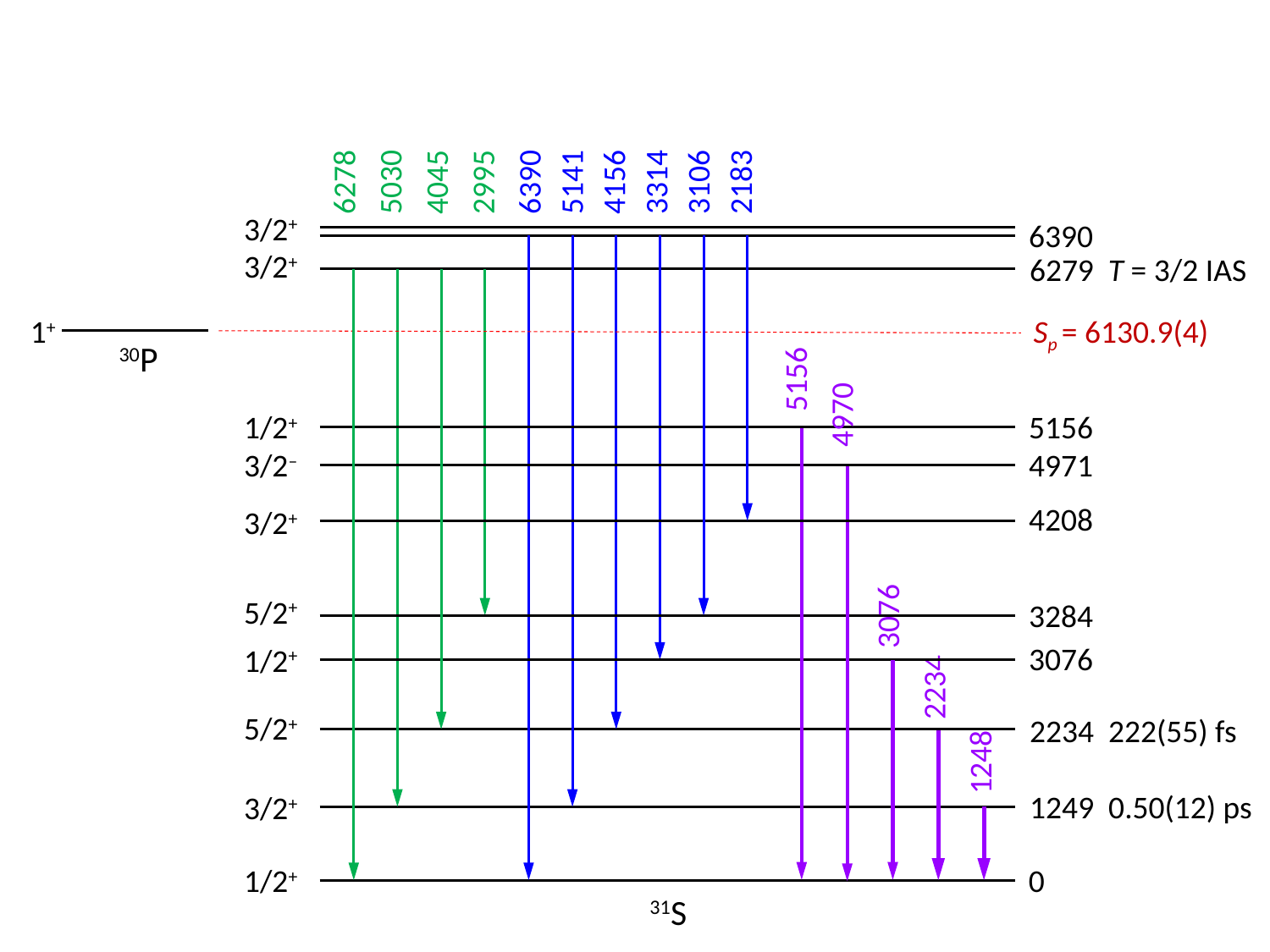

6278
4045
2995
6390
5141
4156
5030
3314
3106
2183
3/2+
6390
3/2+
6279  T = 3/2 IAS
1+
Sp = 6130.9(4)
30P
5156
4970
5156
1/2+
3/2–
4971
4208
3/2+
3076
5/2+
3284
3076
1/2+
2234
5/2+
2234  222(55) fs
1248
1249  0.50(12) ps
3/2+
1/2+
0
31S